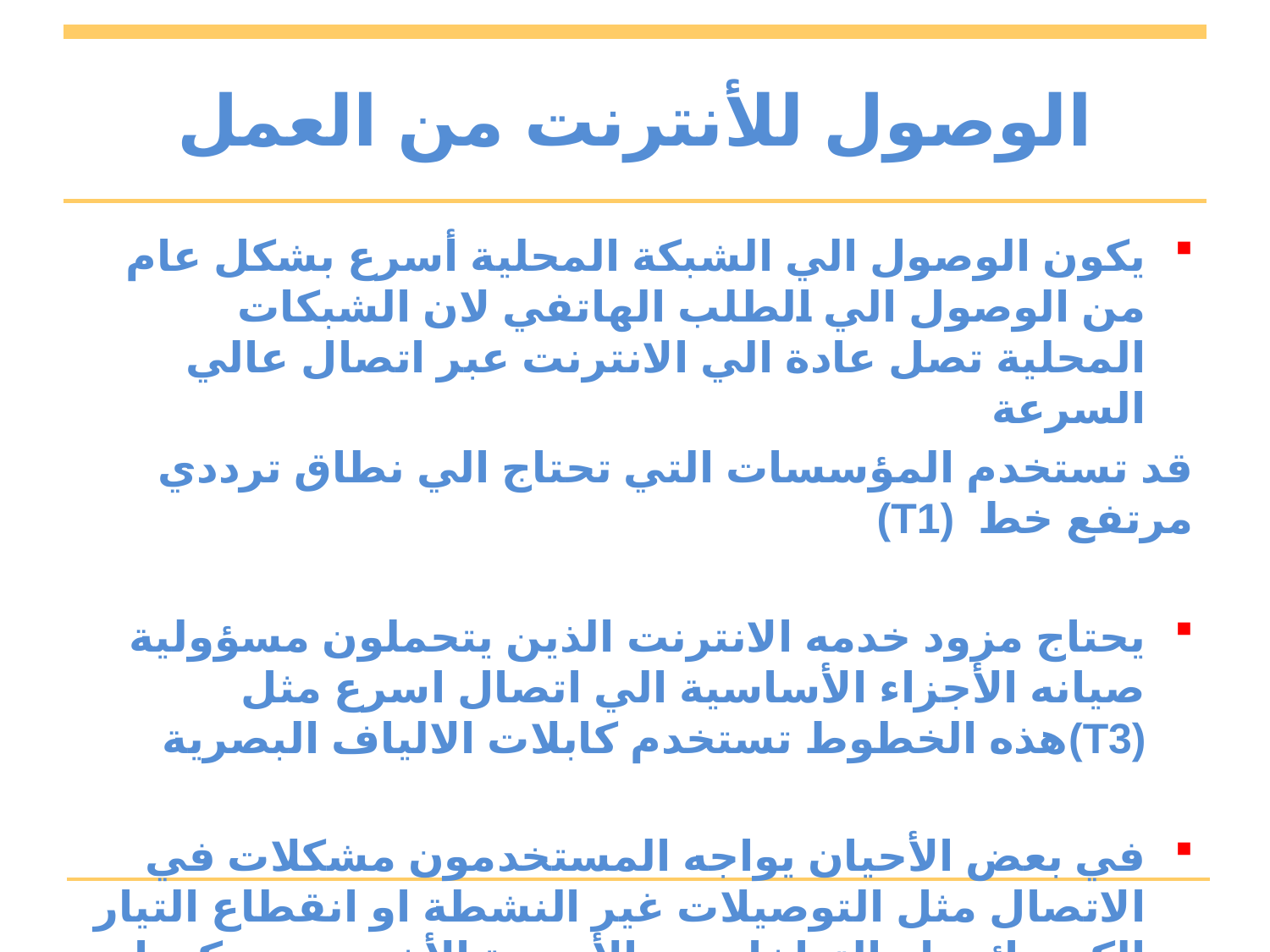

# الوصول للأنترنت من العمل
يكون الوصول الي الشبكة المحلية أسرع بشكل عام من الوصول الي الطلب الهاتفي لان الشبكات المحلية تصل عادة الي الانترنت عبر اتصال عالي السرعة
قد تستخدم المؤسسات التي تحتاج الي نطاق ترددي مرتفع خط  (T1)

يحتاج مزود خدمه الانترنت الذين يتحملون مسؤولية صيانه الأجزاء الأساسية الي اتصال اسرع مثل (T3)هذه الخطوط تستخدم كابلات الالياف البصرية

في بعض الأحيان يواجه المستخدمون مشكلات في الاتصال مثل التوصيلات غير النشطة او انقطاع التيار الكهربائي او التداخل من الأجهزة الأخرى  و يمكن ان تساعد الخطوات الأساسية لاستكشاف الأخطاء و أصالحها في حل المشكلة